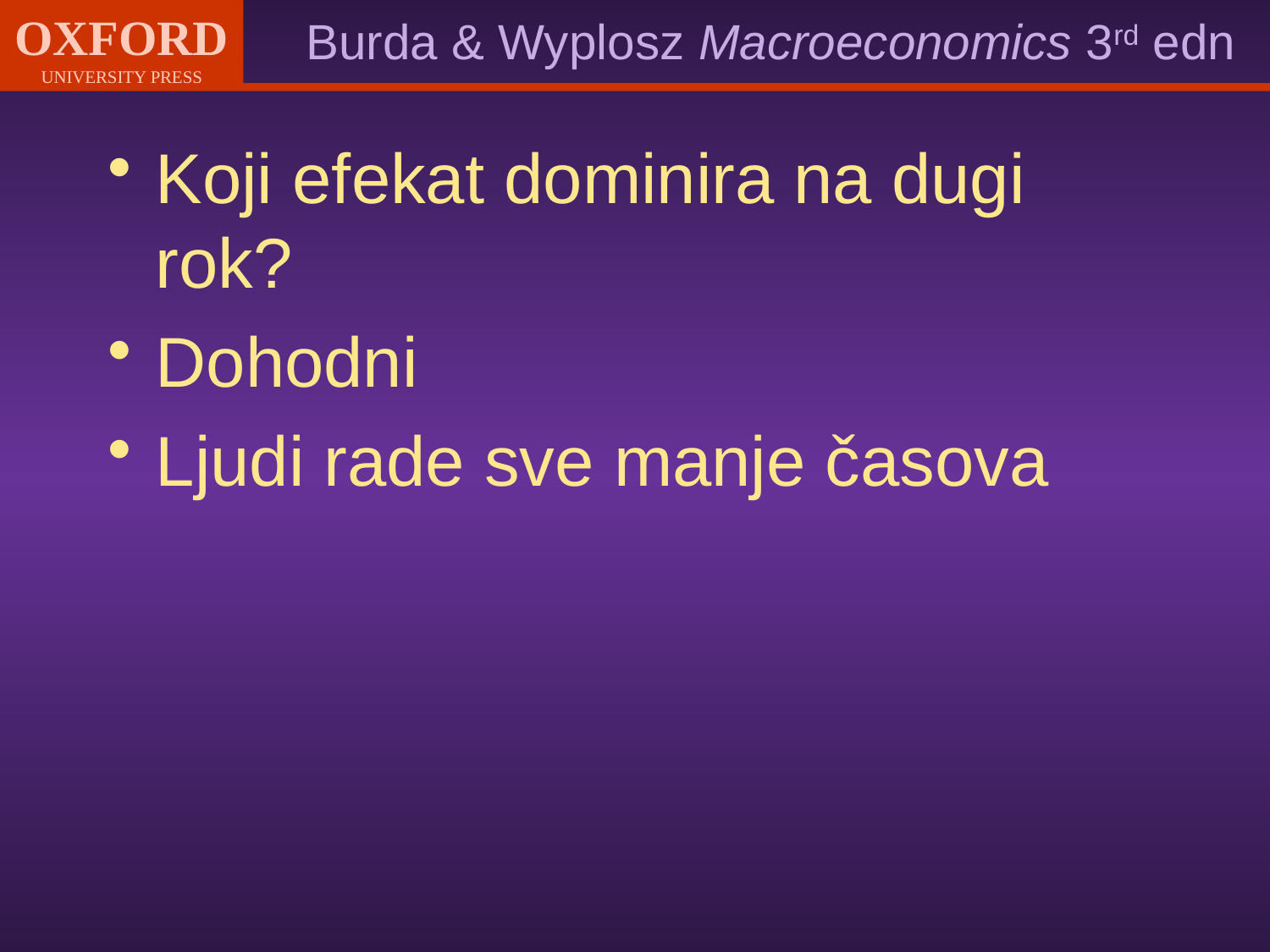

Koji efekat dominira na dugi rok?
Dohodni
Ljudi rade sve manje časova
#